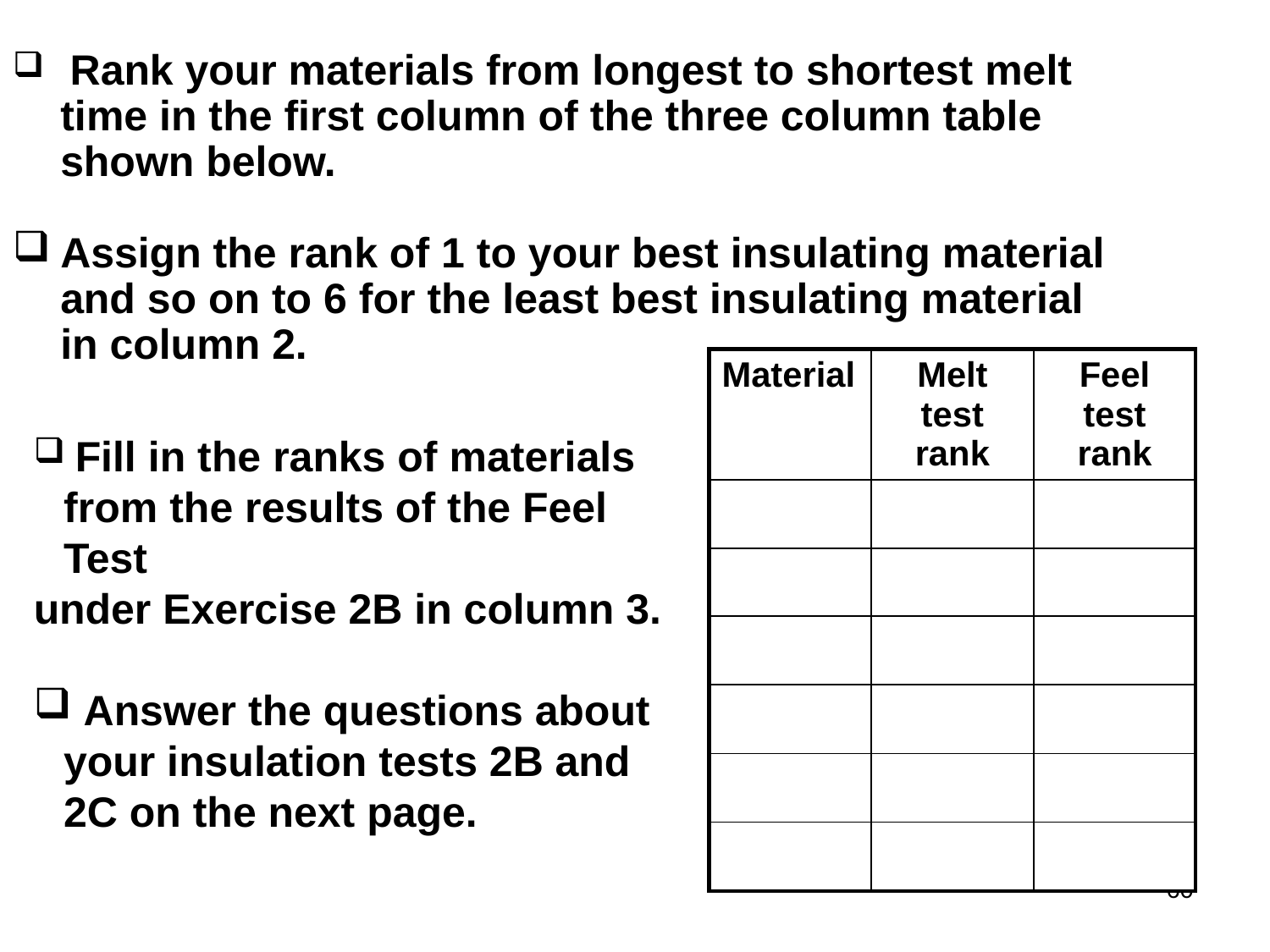

Rank your materials from longest to shortest melt time in the first column of the three column table shown below.

Assign the rank of 1 to your best insulating material and so on to 6 for the least best insulating material in column 2.

| Material | Melt test rank | Feel test rank |
| --- | --- | --- |
|  |  |  |
|  |  |  |
|  |  |  |
|  |  |  |
|  |  |  |
|  |  |  |
 Fill in the ranks of materials from the results of the Feel Test
under Exercise 2B in column 3.

 Answer the questions about your insulation tests 2B and 2C on the next page.
60